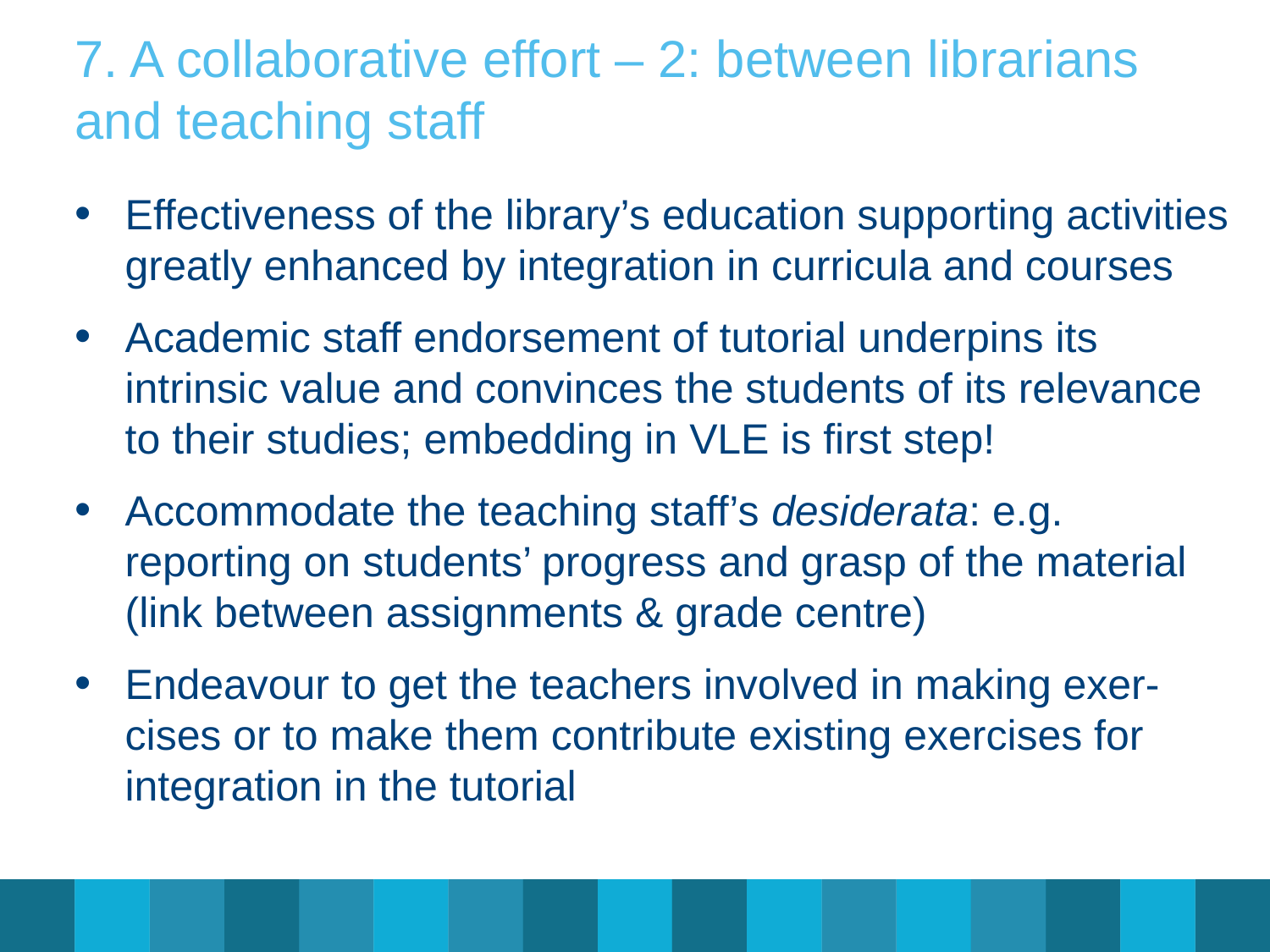

# 7. A collaborative effort – 2: between librarians and teaching staff
Effectiveness of the library’s education supporting activities greatly enhanced by integration in curricula and courses
Academic staff endorsement of tutorial underpins its intrinsic value and convinces the students of its relevance to their studies; embedding in VLE is first step!
Accommodate the teaching staff’s desiderata: e.g. reporting on students’ progress and grasp of the material (link between assignments & grade centre)
Endeavour to get the teachers involved in making exer-cises or to make them contribute existing exercises for integration in the tutorial